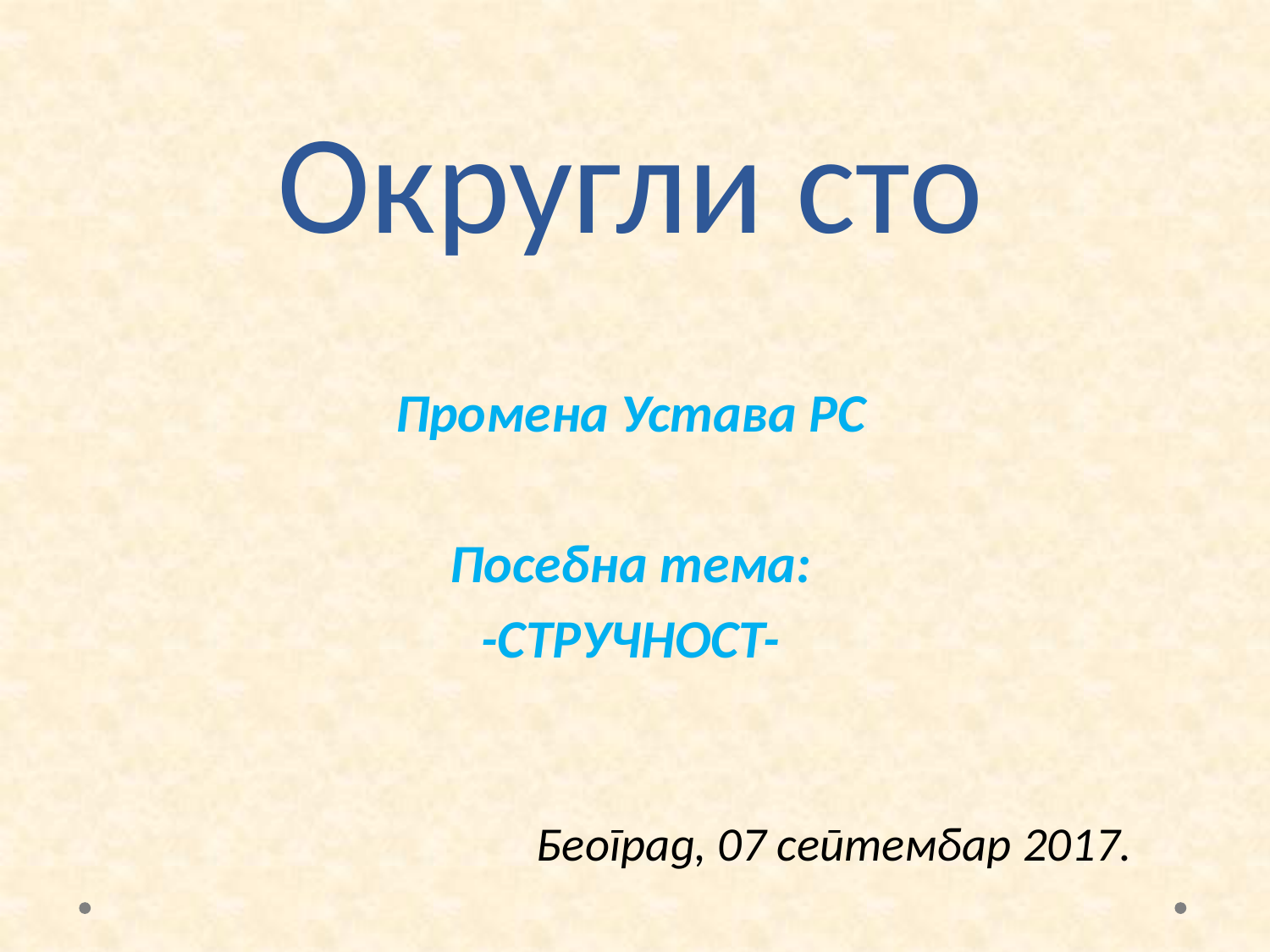

# Округли сто

Промена Устава РС

Посебна тема:
-СТРУЧНОСТ-

Београд, 07 септембар 2017.